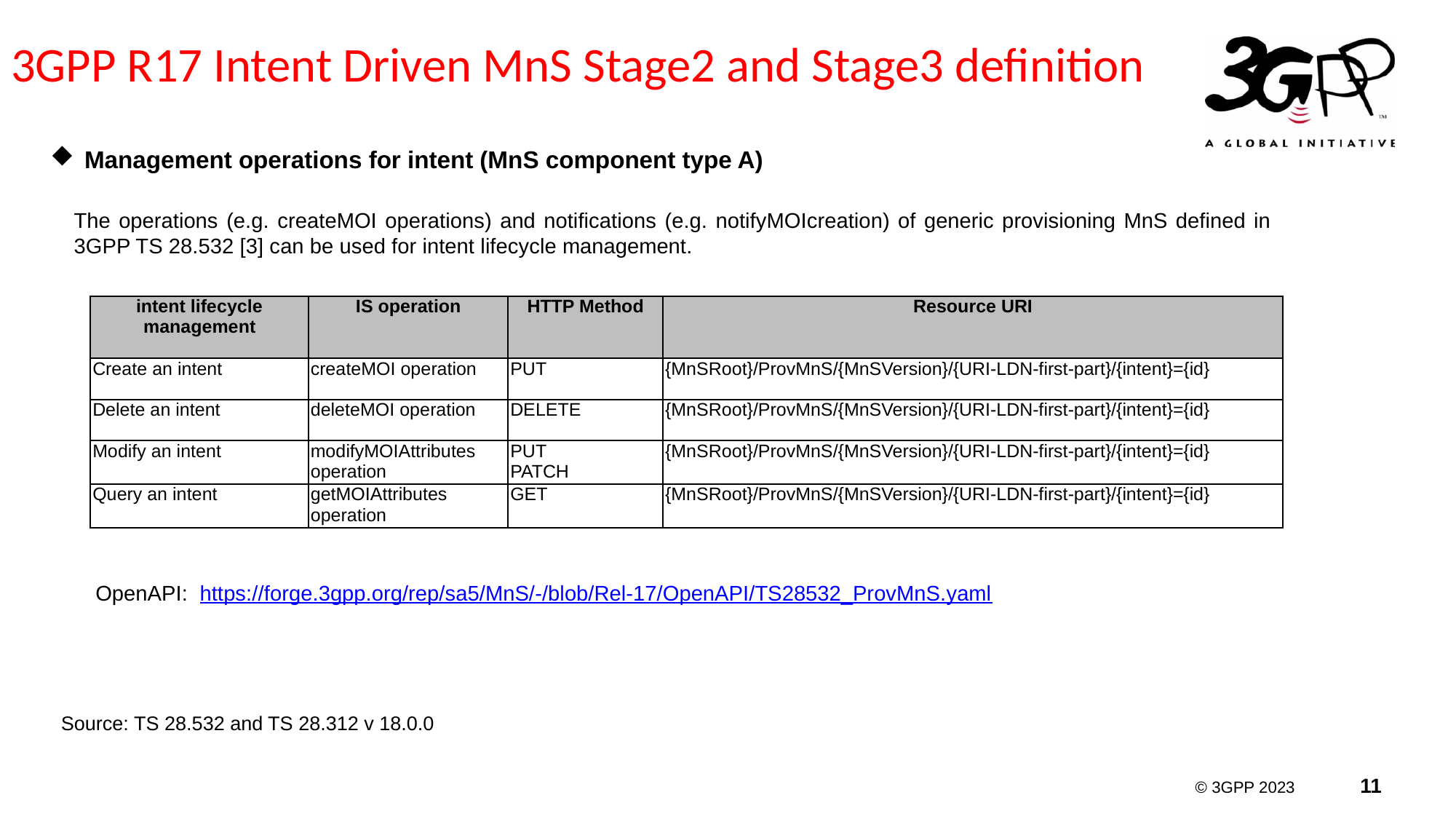

# 3GPP R17 Intent Driven MnS Stage2 and Stage3 definition
Management operations for intent (MnS component type A)
The operations (e.g. createMOI operations) and notifications (e.g. notifyMOIcreation) of generic provisioning MnS defined in 3GPP TS 28.532 [3] can be used for intent lifecycle management.

| intent lifecycle management | IS operation | HTTP Method | Resource URI |
| --- | --- | --- | --- |
| Create an intent | createMOI operation | PUT | {MnSRoot}/ProvMnS/{MnSVersion}/{URI-LDN-first-part}/{intent}={id} |
| Delete an intent | deleteMOI operation | DELETE | {MnSRoot}/ProvMnS/{MnSVersion}/{URI-LDN-first-part}/{intent}={id} |
| Modify an intent | modifyMOIAttributes operation | PUT PATCH | {MnSRoot}/ProvMnS/{MnSVersion}/{URI-LDN-first-part}/{intent}={id} |
| Query an intent | getMOIAttributes operation | GET | {MnSRoot}/ProvMnS/{MnSVersion}/{URI-LDN-first-part}/{intent}={id} |
OpenAPI:  https://forge.3gpp.org/rep/sa5/MnS/-/blob/Rel-17/OpenAPI/TS28532_ProvMnS.yaml
Source: TS 28.532 and TS 28.312 v 18.0.0